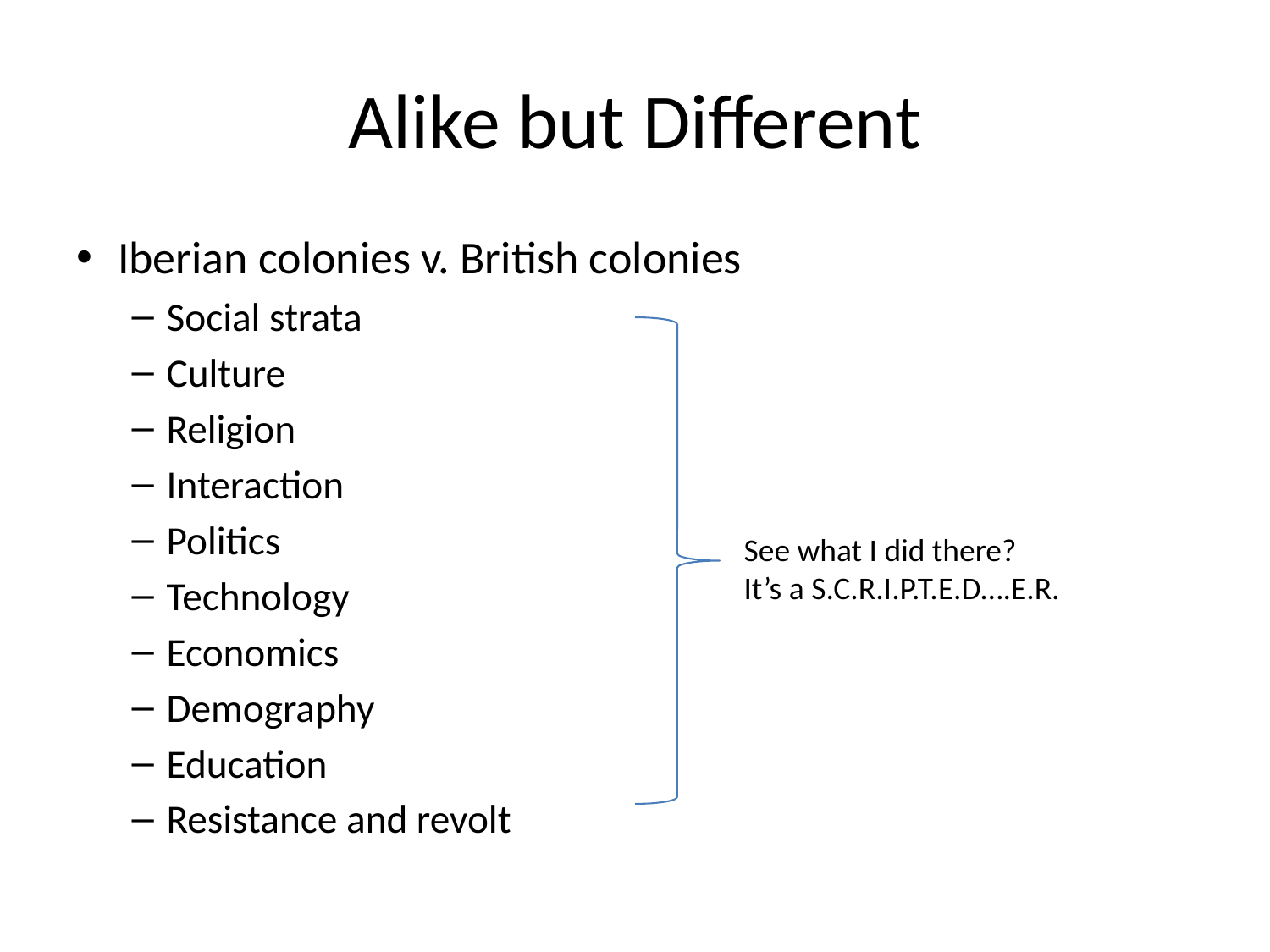

# Alike but Different
Iberian colonies v. British colonies
Social strata
Culture
Religion
Interaction
Politics
Technology
Economics
Demography
Education
Resistance and revolt

See what I did there?
It’s a S.C.R.I.P.T.E.D….E.R.